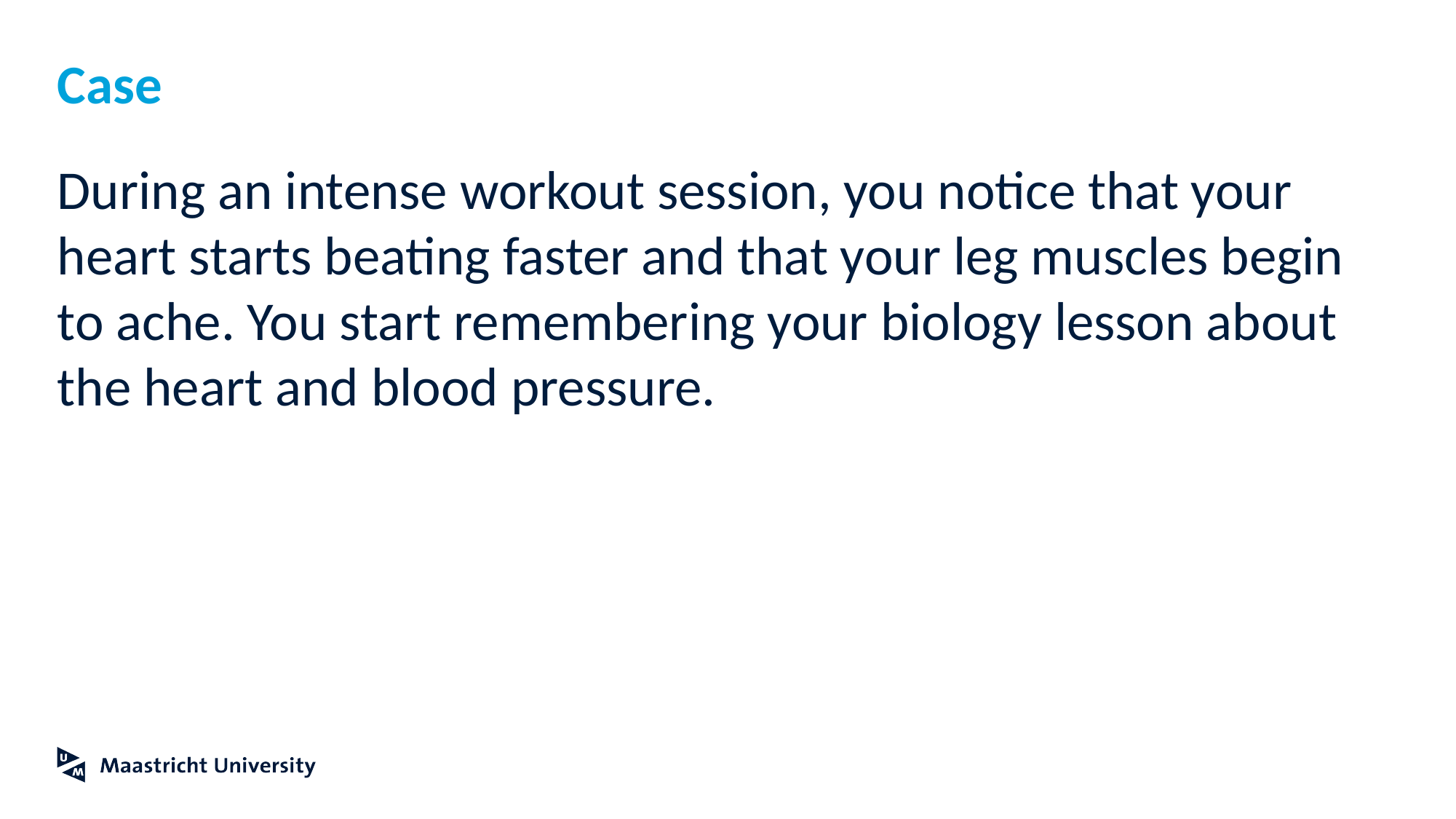

# Case
During an intense workout session, you notice that your heart starts beating faster and that your leg muscles begin to ache. You start remembering your biology lesson about the heart and blood pressure.